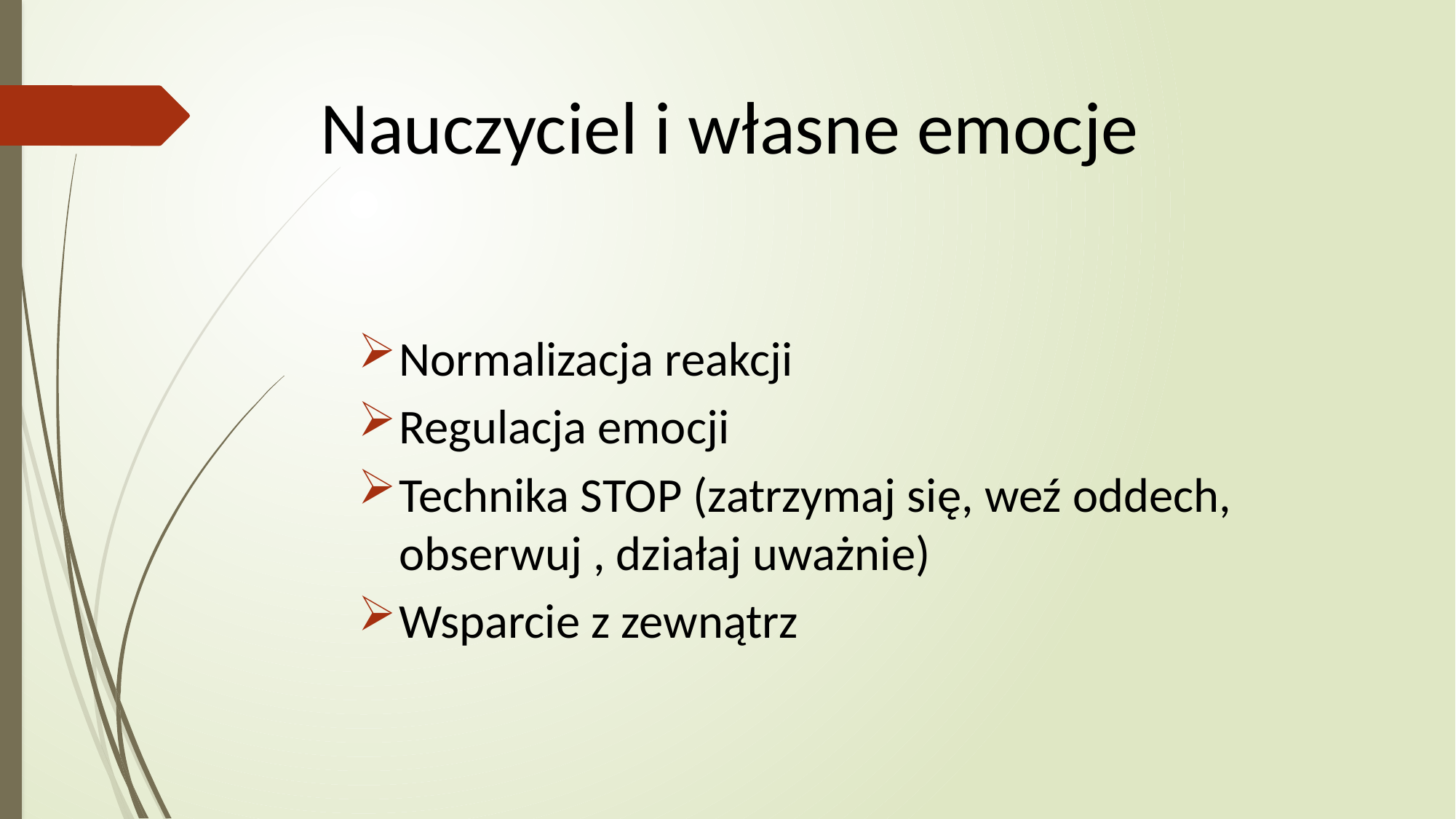

# Nauczyciel i własne emocje

Normalizacja reakcji
Regulacja emocji
Technika STOP (zatrzymaj się, weź oddech, obserwuj , działaj uważnie)
Wsparcie z zewnątrz